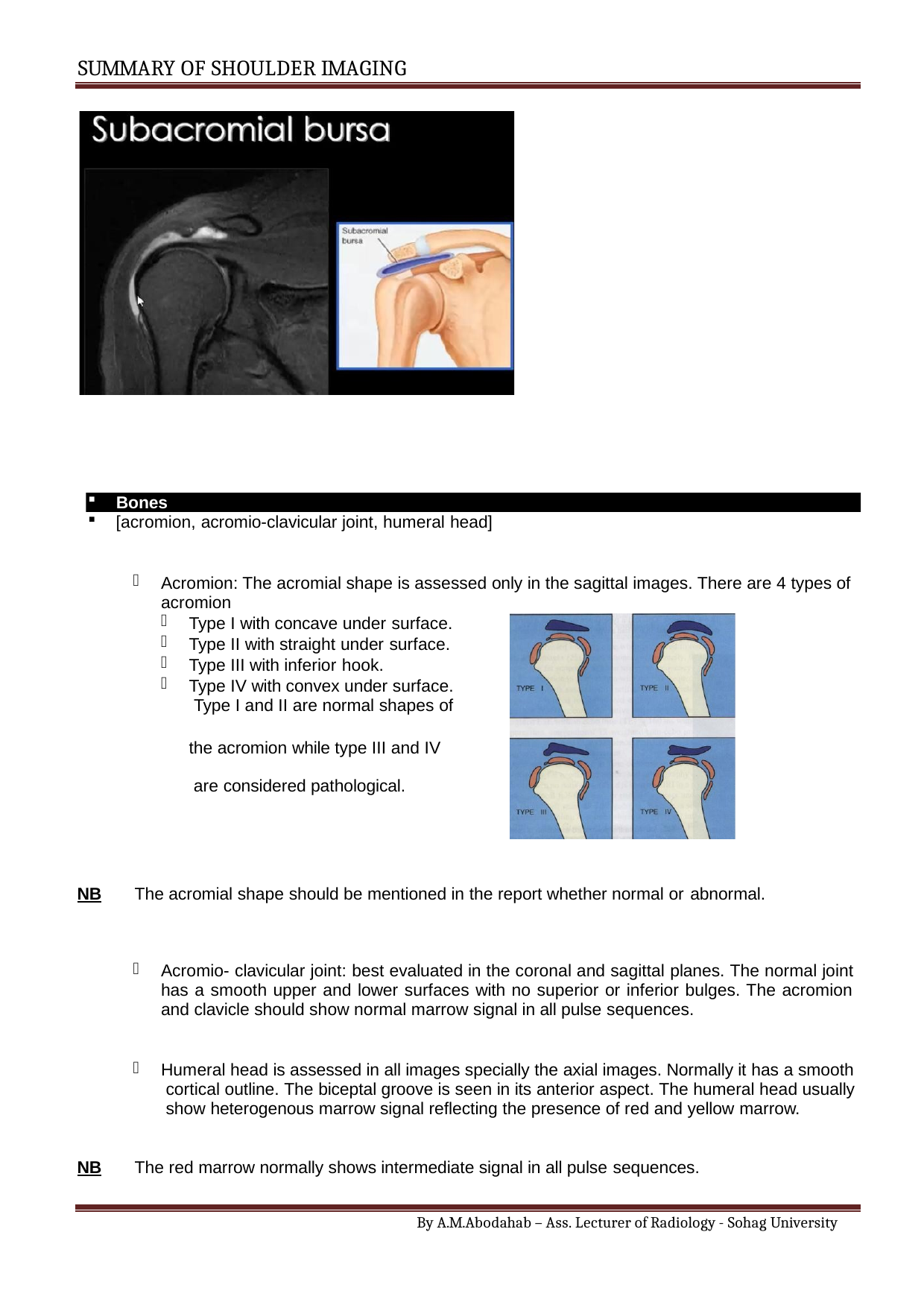

SUMMARY OF SHOULDER IMAGING

Bones
[acromion, acromio-clavicular joint, humeral head]

Acromion: The acromial shape is assessed only in the sagittal images. There are 4 types of  acromion
Type I with concave under surface.
Type II with straight under surface.
Type III with inferior hook.
Type IV with convex under surface.  Type I and II are normal shapes of
the acromion while type III and IV  are considered pathological.

NB	The acromial shape should be mentioned in the report whether normal or abnormal.
Acromio- clavicular joint: best evaluated in the coronal and sagittal planes. The normal joint  has a smooth upper and lower surfaces with no superior or inferior bulges. The acromion  and clavicle should show normal marrow signal in all pulse sequences.

Humeral head is assessed in all images specially the axial images. Normally it has a smooth  cortical outline. The biceptal groove is seen in its anterior aspect. The humeral head usually  show heterogenous marrow signal reflecting the presence of red and yellow marrow.

NB	The red marrow normally shows intermediate signal in all pulse sequences.

By A.M.Abodahab – Ass. Lecturer of Radiology - Sohag University